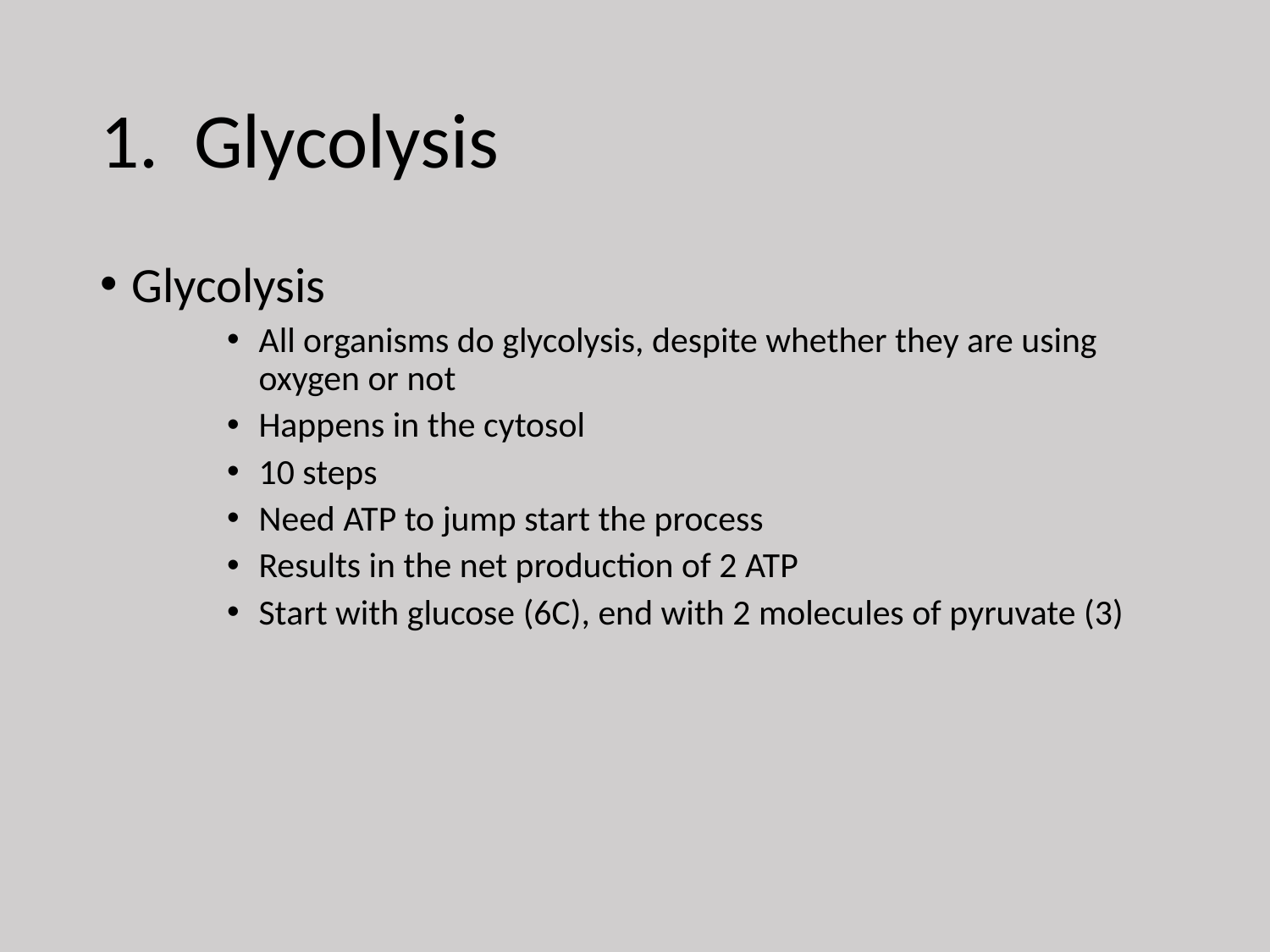

# 1.  Glycolysis
Glycolysis
All organisms do glycolysis, despite whether they are using oxygen or not
Happens in the cytosol
10 steps
Need ATP to jump start the process
Results in the net production of 2 ATP
Start with glucose (6C), end with 2 molecules of pyruvate (3)